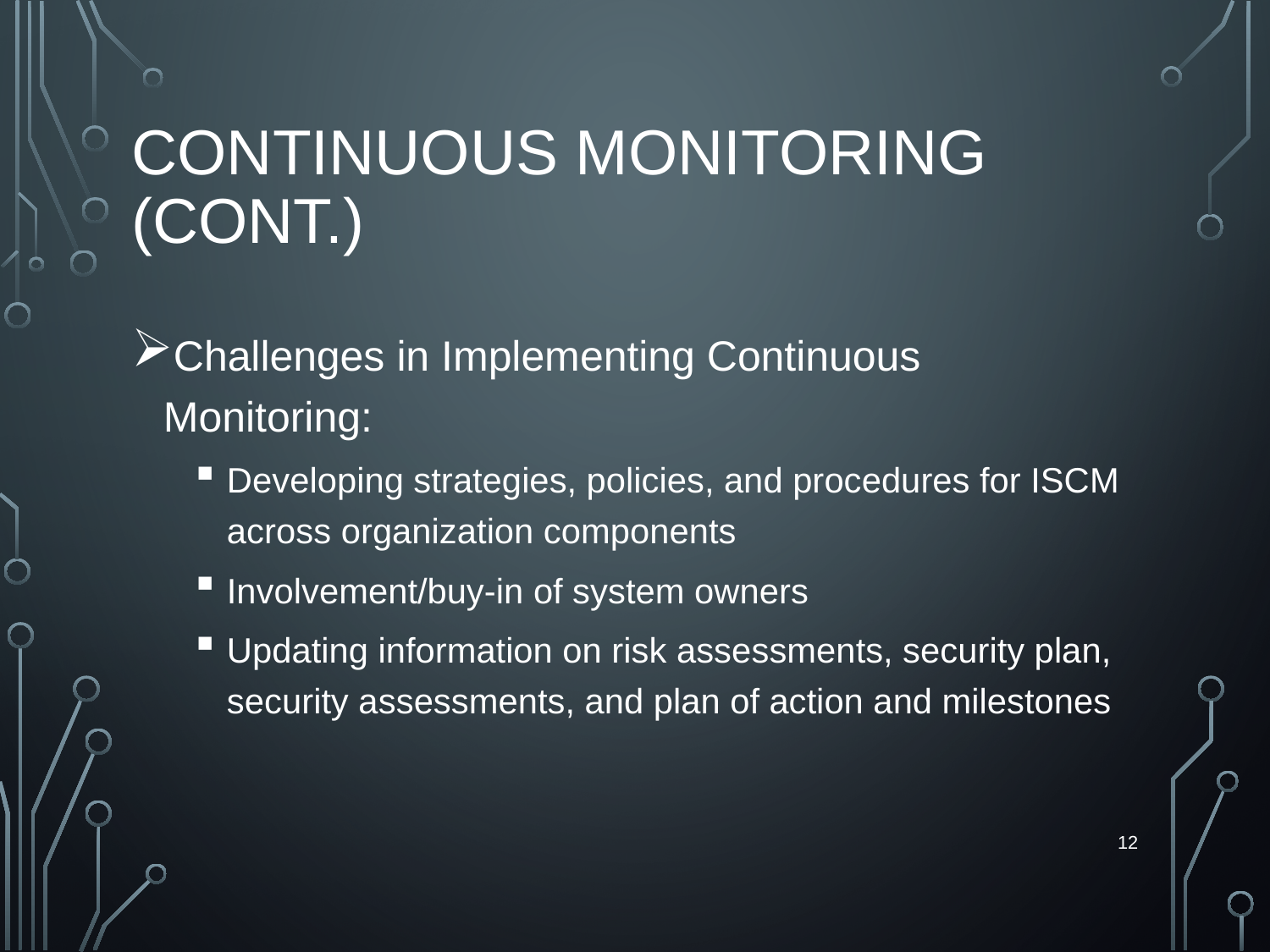

# CONTINUOUS MONITORING (cont.)
Challenges in Implementing Continuous Monitoring:
Developing strategies, policies, and procedures for ISCM across organization components
Involvement/buy-in of system owners
Updating information on risk assessments, security plan, security assessments, and plan of action and milestones

12